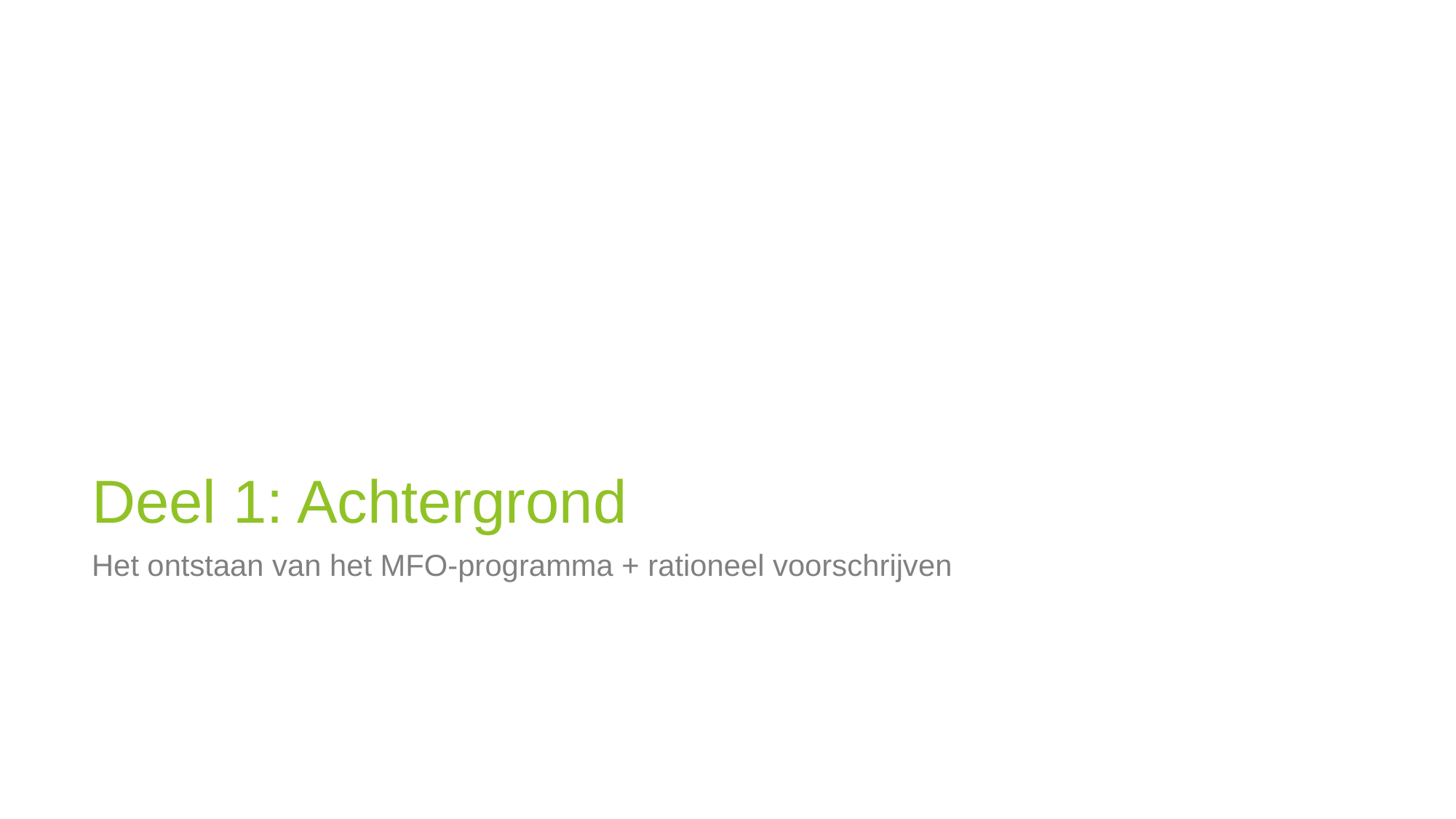

# Deel 1: Achtergrond
Het ontstaan van het MFO-programma + rationeel voorschrijven